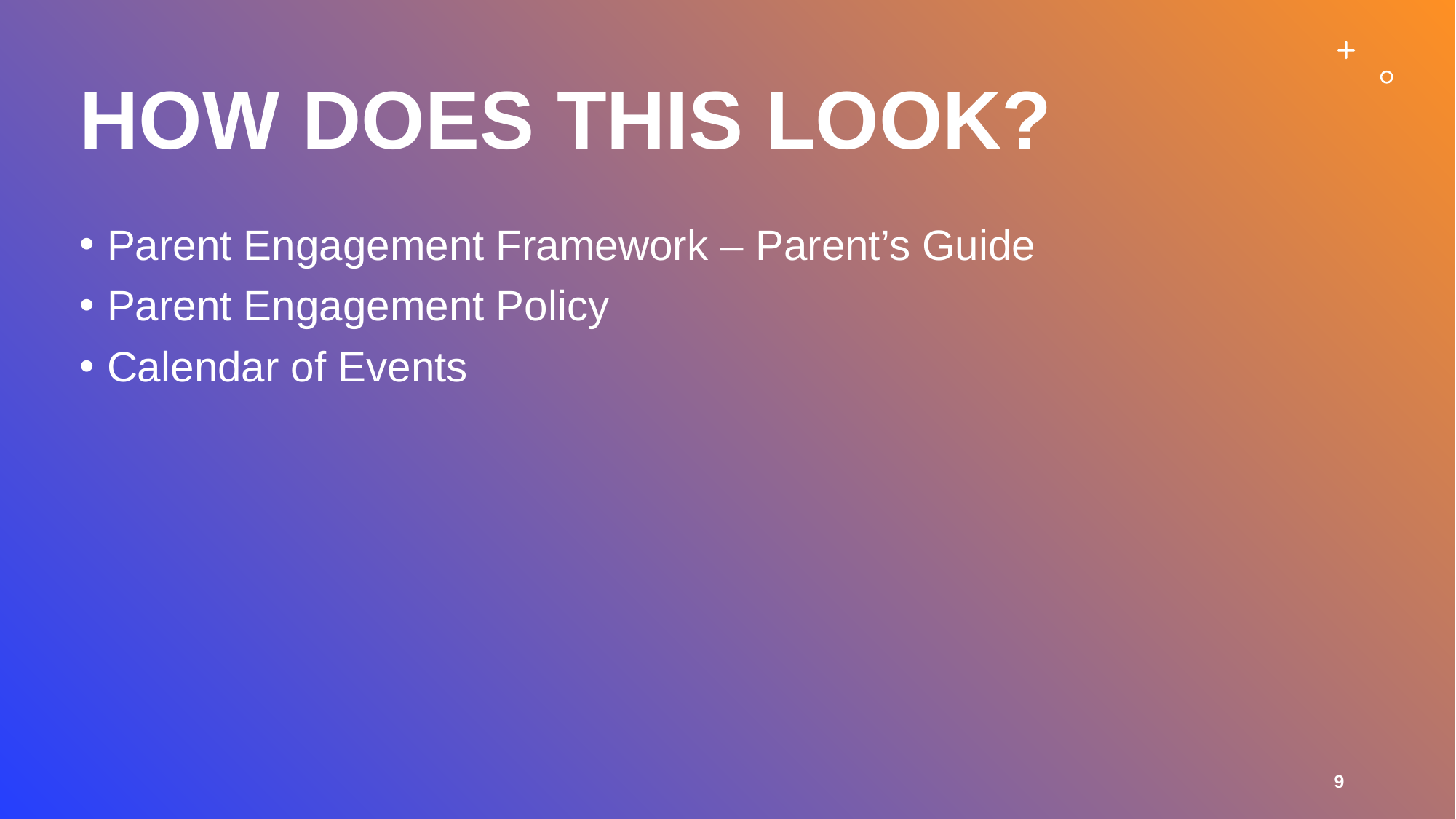

# How does this look?
Parent Engagement Framework – Parent’s Guide
Parent Engagement Policy
Calendar of Events
9